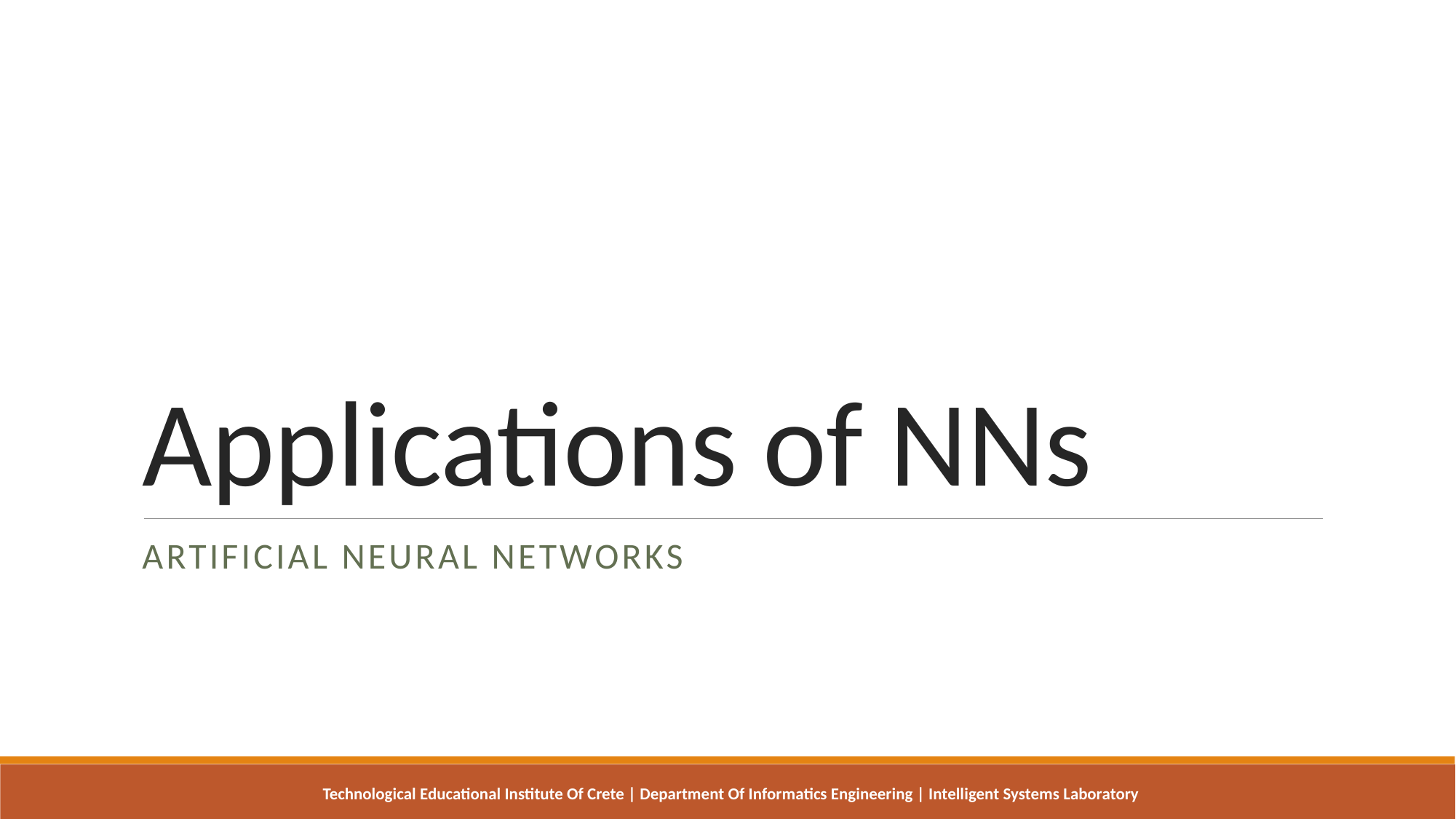

# Applications of NNs
Artificial Neural networks
Technological Educational Institute Of Crete | Department Of Informatics Engineering | Intelligent Systems Laboratory